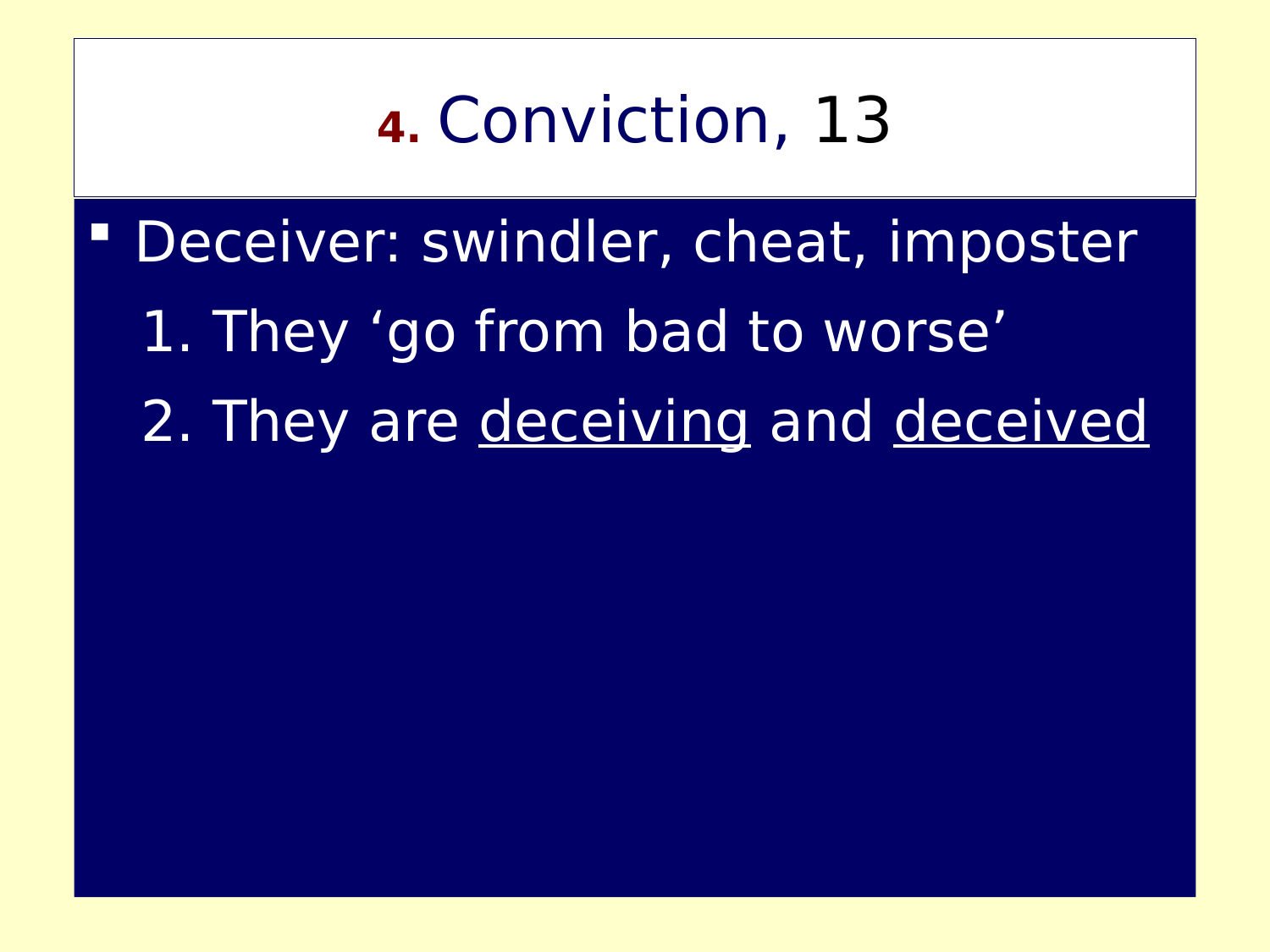

# 4. Conviction, 13
Deceiver: swindler, cheat, imposter
   1. They ‘go from bad to worse’
   2. They are deceiving and deceived